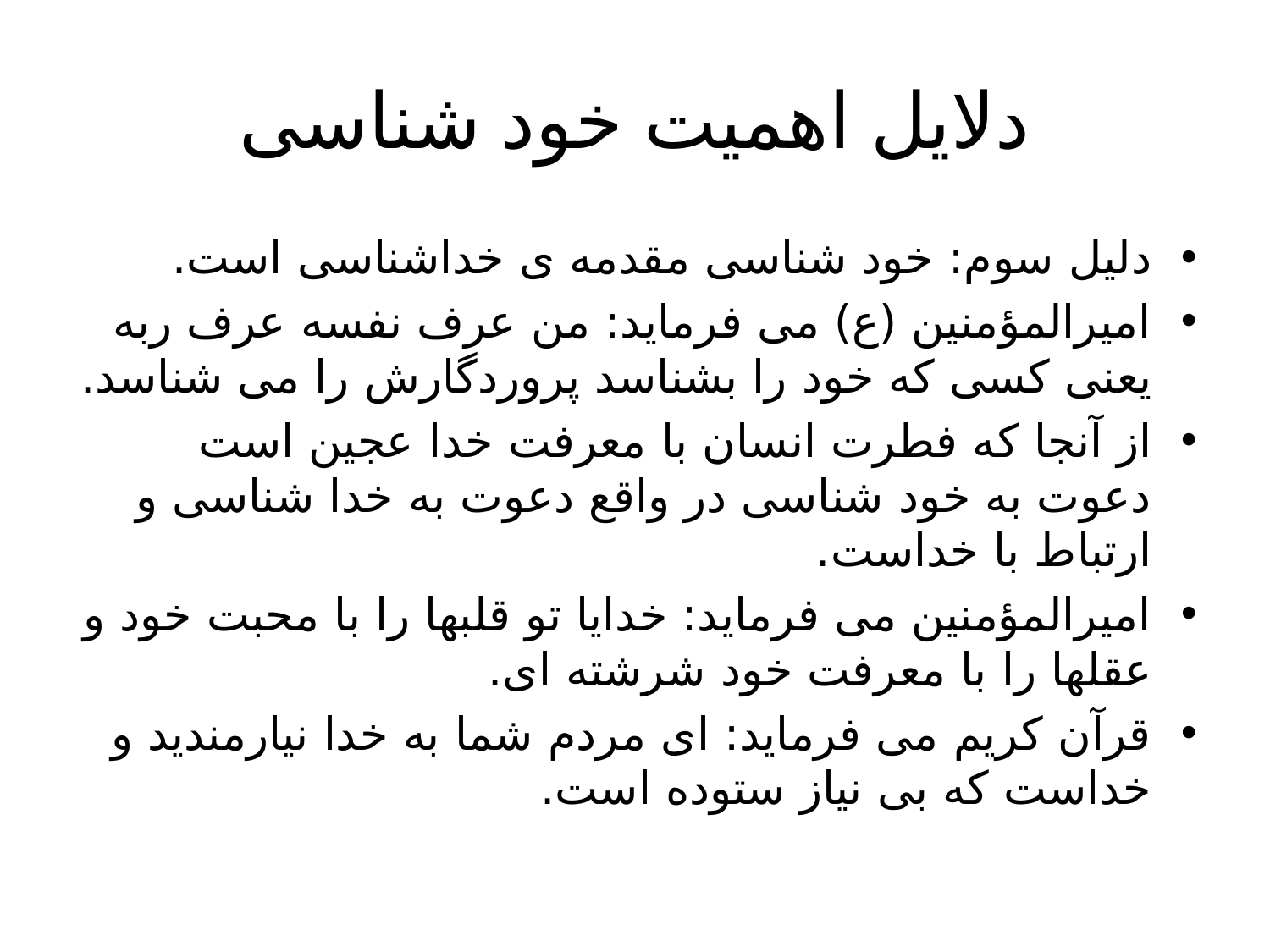

# دلایل اهمیت خود شناسی
دلیل سوم: خود شناسی مقدمه ی خداشناسی است.
امیرالمؤمنین (ع) می فرماید: من عرف نفسه عرف ربه یعنی کسی که خود را بشناسد پروردگارش را می شناسد.
از آنجا که فطرت انسان با معرفت خدا عجین است دعوت به خود شناسی در واقع دعوت به خدا شناسی و ارتباط با خداست.
امیرالمؤمنین می فرماید: خدایا تو قلبها را با محبت خود و عقلها را با معرفت خود شرشته ای.
قرآن کریم می فرماید: ای مردم شما به خدا نیارمندید و خداست که بی نیاز ستوده است.